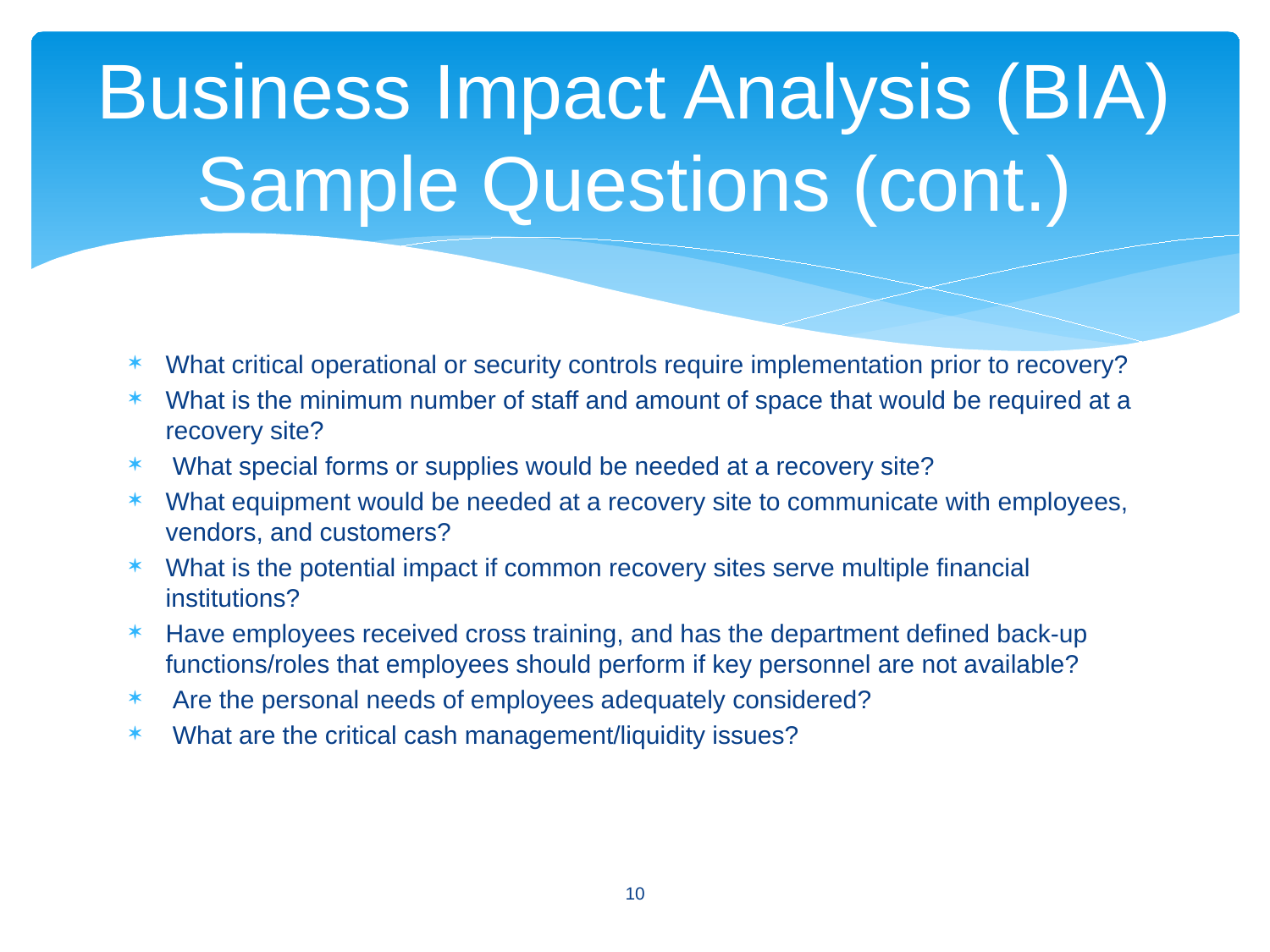

# Business Impact Analysis (BIA) Sample Questions (cont.)

What critical operational or security controls require implementation prior to recovery?
What is the minimum number of staff and amount of space that would be required at a recovery site?
 What special forms or supplies would be needed at a recovery site?
What equipment would be needed at a recovery site to communicate with employees, vendors, and customers?
What is the potential impact if common recovery sites serve multiple financial institutions?
Have employees received cross training, and has the department defined back-up functions/roles that employees should perform if key personnel are not available?
 Are the personal needs of employees adequately considered?
 What are the critical cash management/liquidity issues?
10